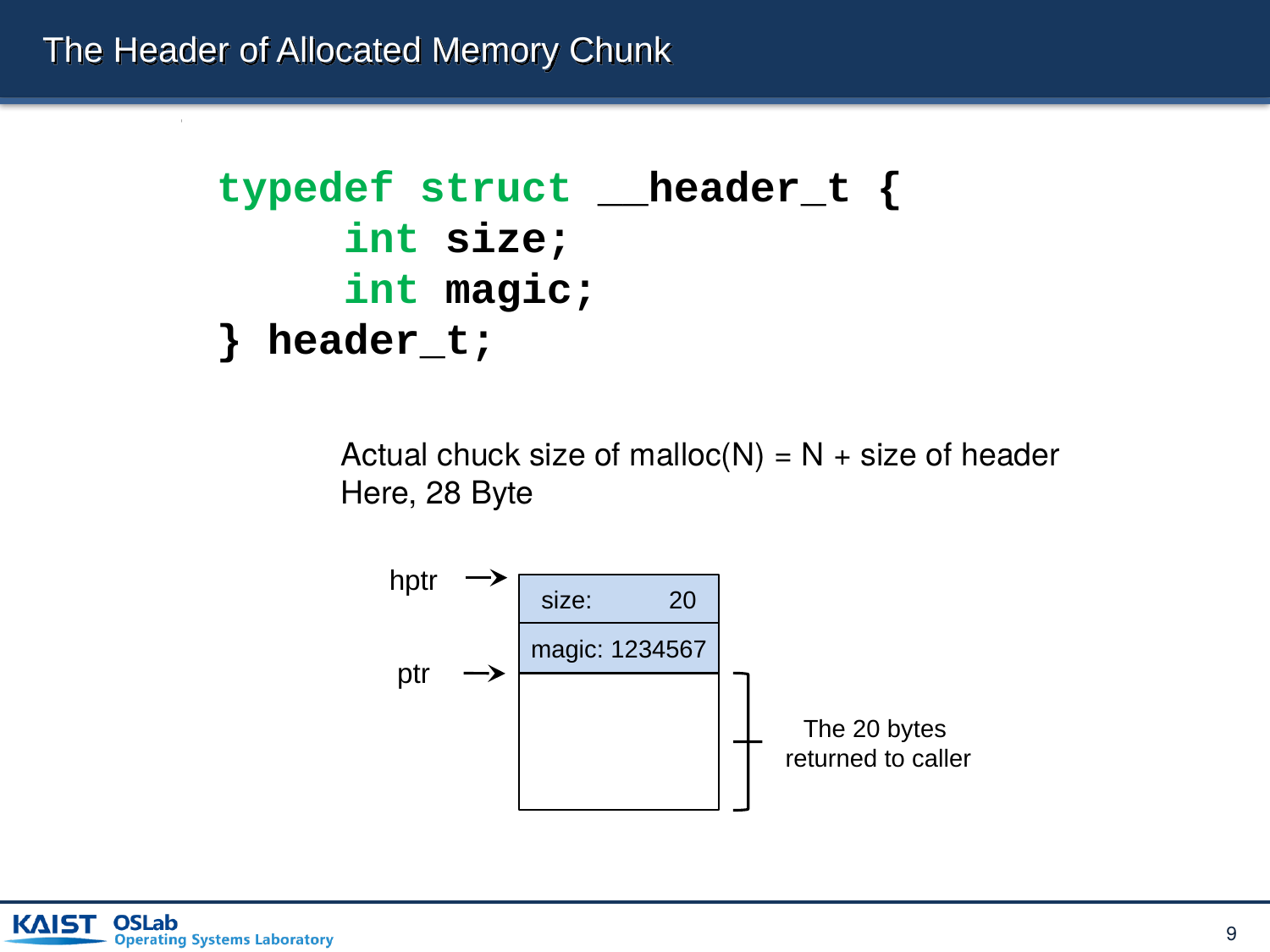

# The Header of Allocated Memory Chunk
typedef struct __header_t {
	int size;
	int magic;
} header_t;
Actual chuck size of malloc(N) = N + size of header
Here, 28 Byte
hptr
size:           20
magic: 1234567
ptr

The 20 bytes
returned to caller
9